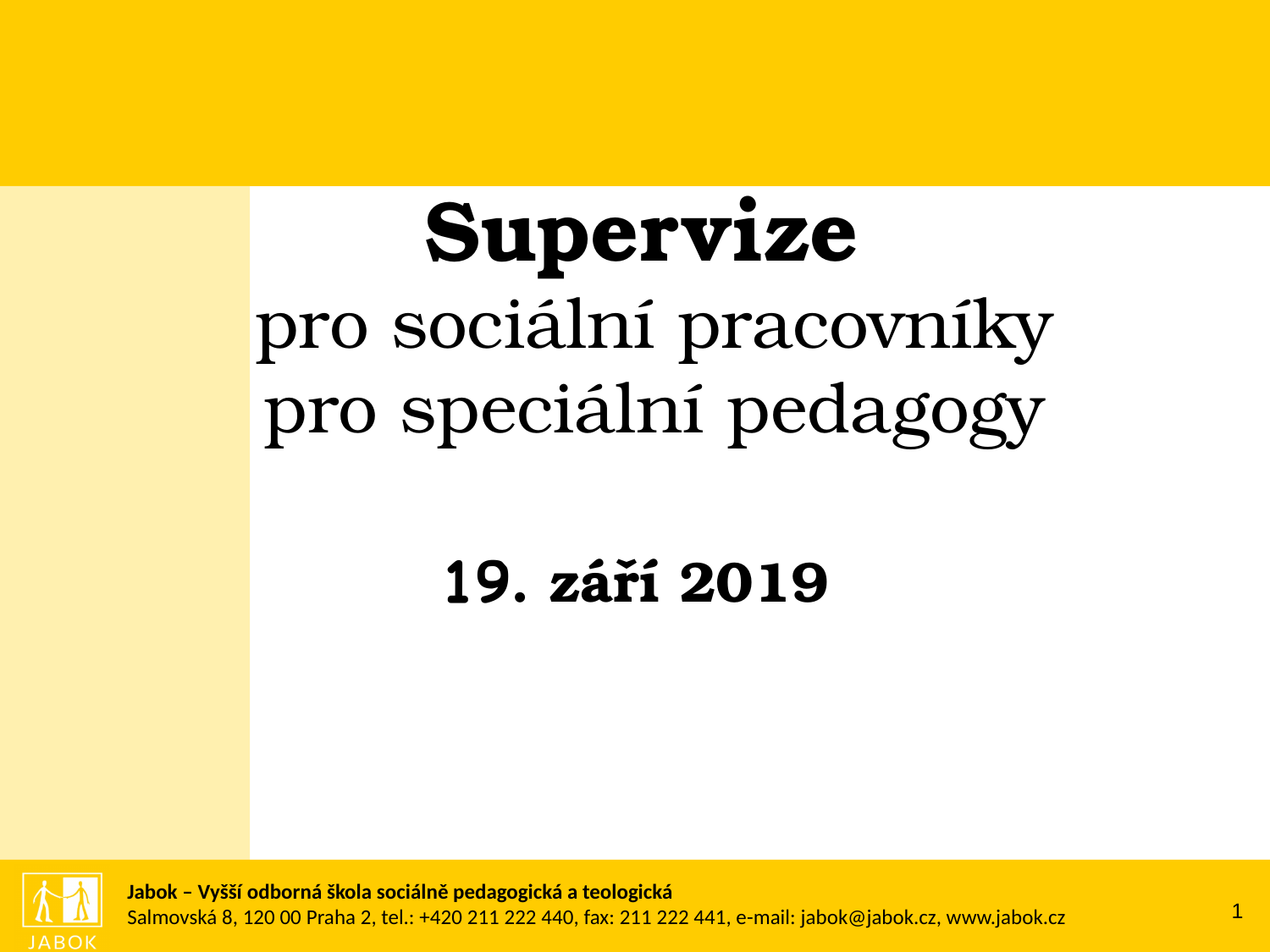

Supervize
pro sociální pracovníky
pro speciální pedagogy
			19. září 2019